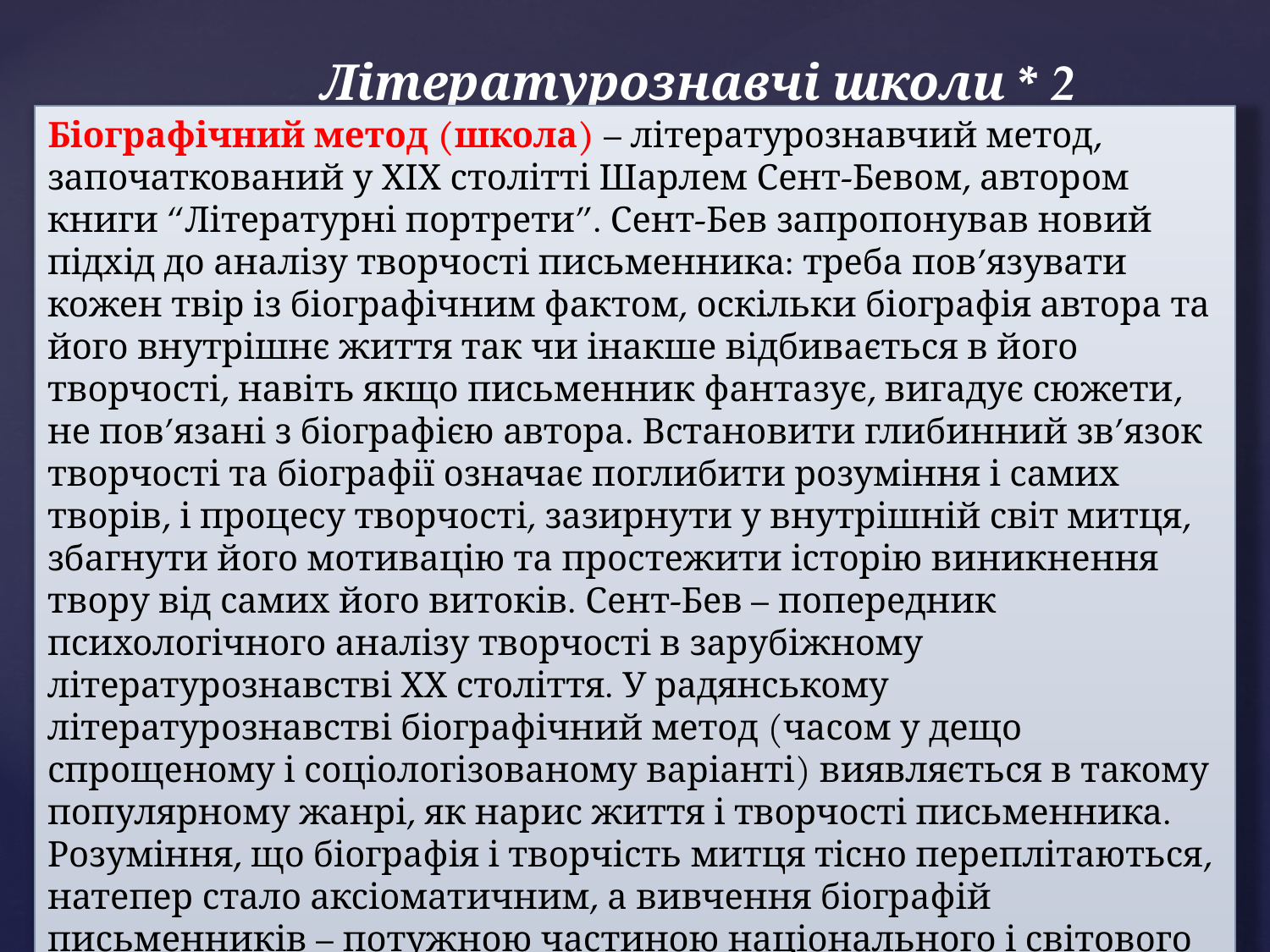

# Літературознавчі школи * 2
Біографічний метод (школа) – літературознавчий метод, започаткований у ХІХ столітті Шарлем Сент-Бевом, автором книги “Літературні портрети”. Сент-Бев запропонував новий підхід до аналізу творчості письменника: треба пов’язувати кожен твір із біографічним фактом, оскільки біографія автора та його внутрішнє життя так чи інакше відбивається в його творчості, навіть якщо письменник фантазує, вигадує сюжети, не пов’язані з біографією автора. Встановити глибинний зв’язок творчості та біографії означає поглибити розуміння і самих творів, і процесу творчості, зазирнути у внутрішній світ митця, збагнути його мотивацію та простежити історію виникнення твору від самих його витоків. Сент-Бев – попередник психологічного аналізу творчості в зарубіжному літературознавстві ХХ століття. У радянському літературознавстві біографічний метод (часом у дещо спрощеному і соціологізованому варіанті) виявляється в такому популярному жанрі, як нарис життя і творчості письменника. Розуміння, що біографія і творчість митця тісно переплітаються, натепер стало аксіоматичним, а вивчення біографій письменників – потужною частиною національного і світового літературознавства